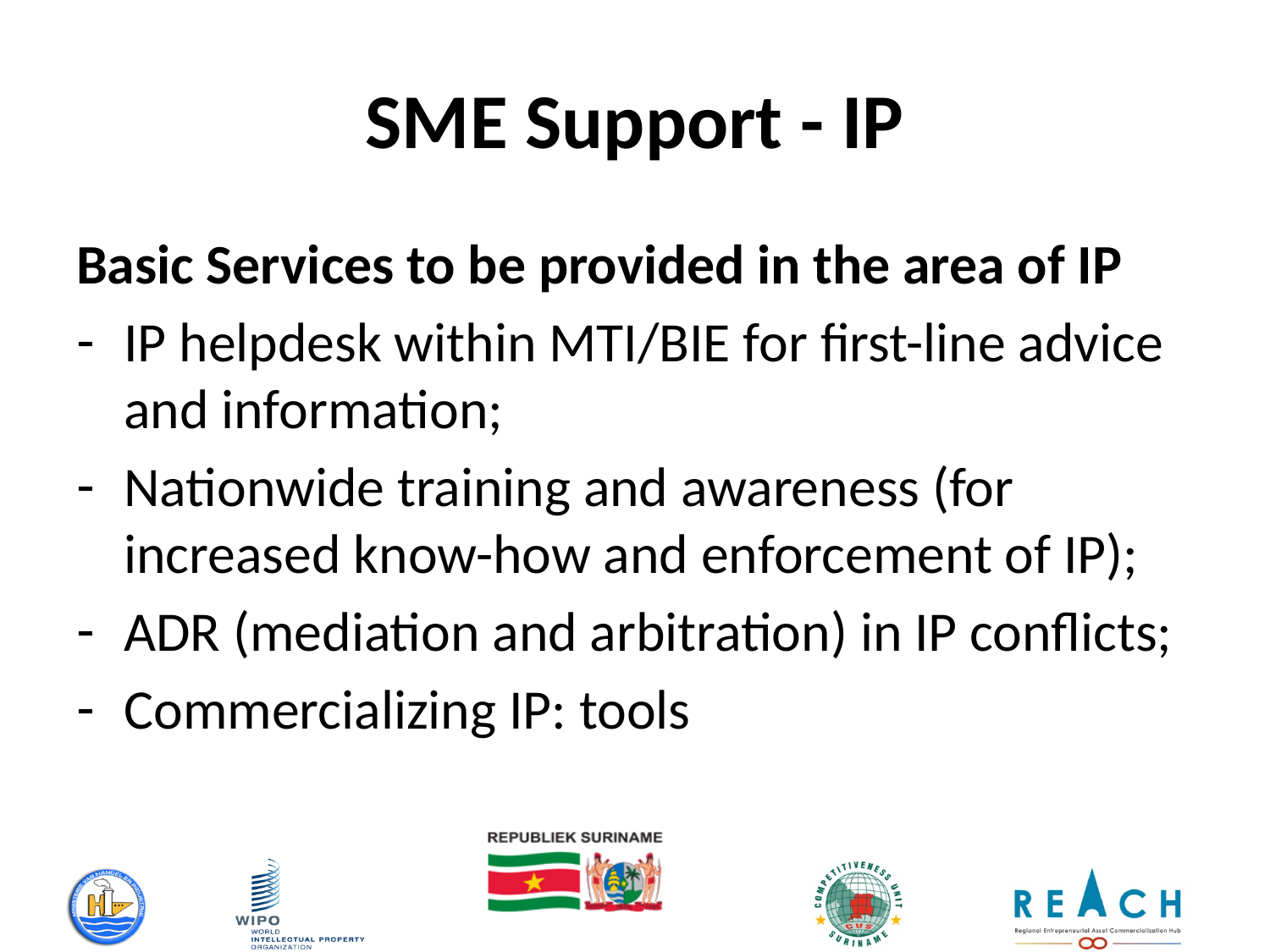

# SME Support - IP
Basic Services to be provided in the area of IP
IP helpdesk within MTI/BIE for first-line advice and information;
Nationwide training and awareness (for increased know-how and enforcement of IP);
ADR (mediation and arbitration) in IP conflicts;
Commercializing IP: tools